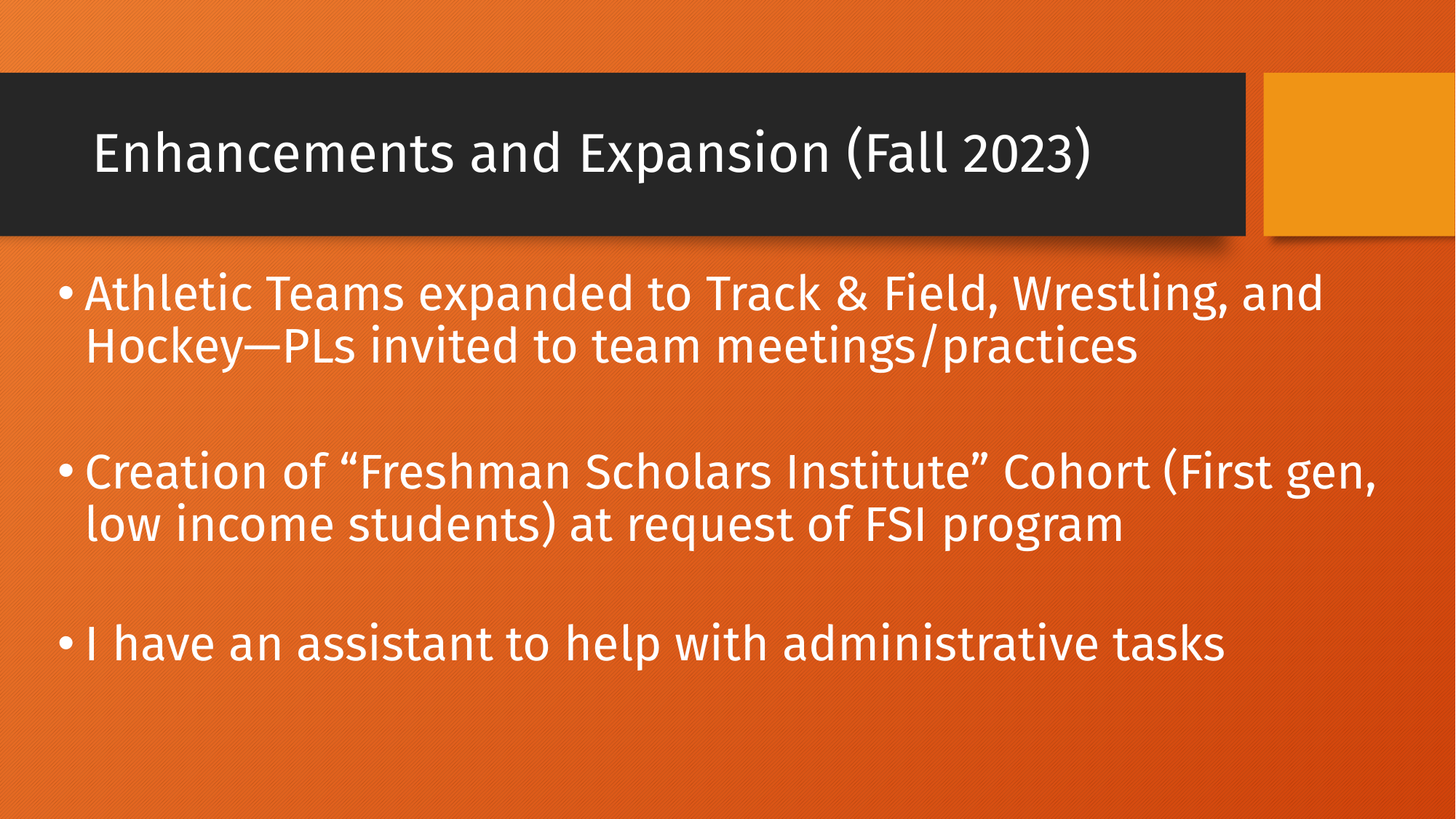

# Enhancements and Expansion (Fall 2023)
Athletic Teams expanded to Track & Field, Wrestling, and Hockey—PLs invited to team meetings/practices
Creation of “Freshman Scholars Institute” Cohort (First gen, low income students) at request of FSI program
I have an assistant to help with administrative tasks